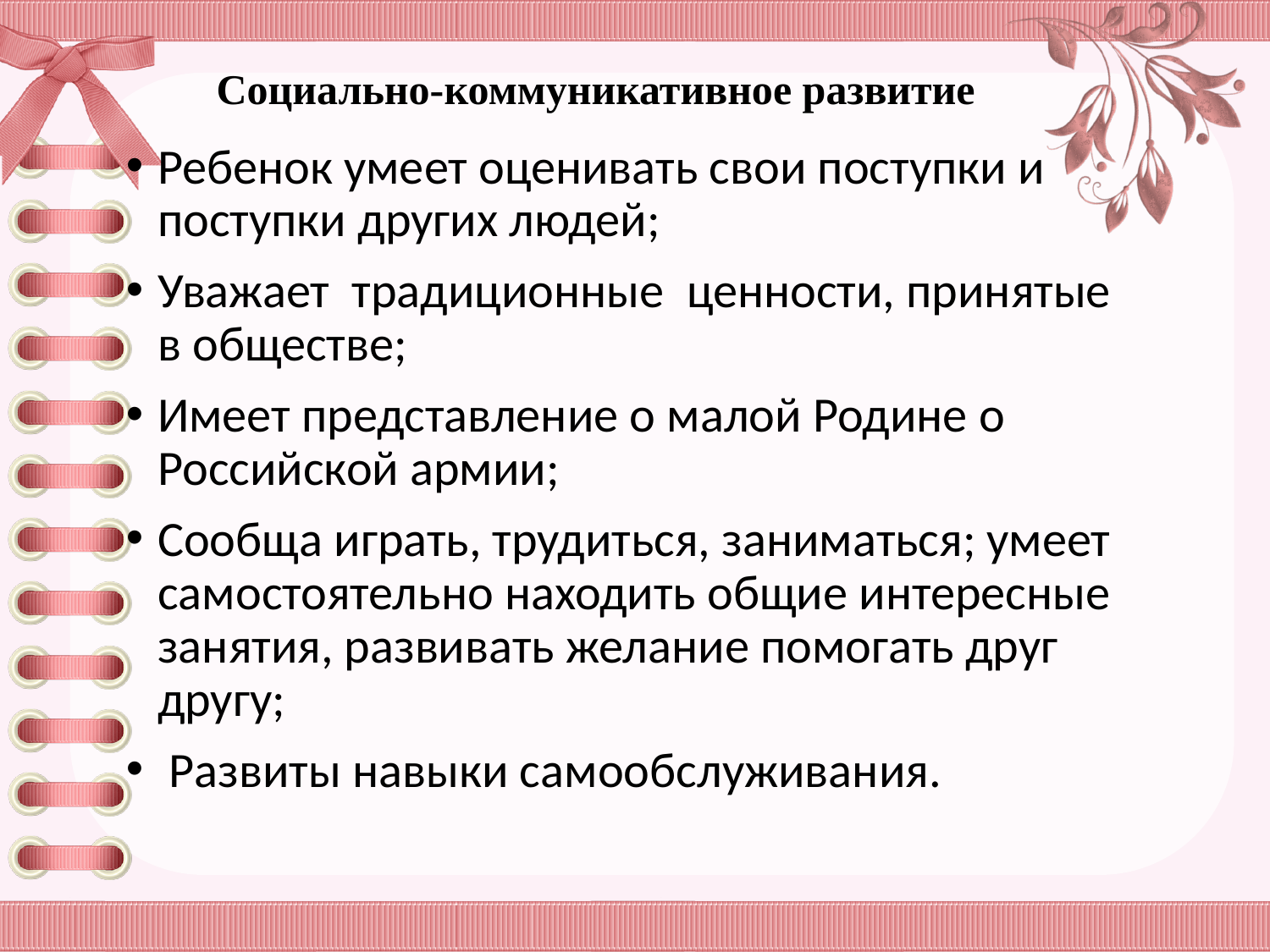

# Социально-коммуникативное развитие
Ребенок умеет оценивать свои поступки и поступки других людей;
Уважает  традиционные  ценности, принятые  в обществе;
Имеет представление о малой Родине о Российской армии;
Сообща играть, трудиться, заниматься; умеет  самостоятельно находить общие интересные занятия, развивать желание помогать друг другу;
 Развиты навыки самообслуживания.